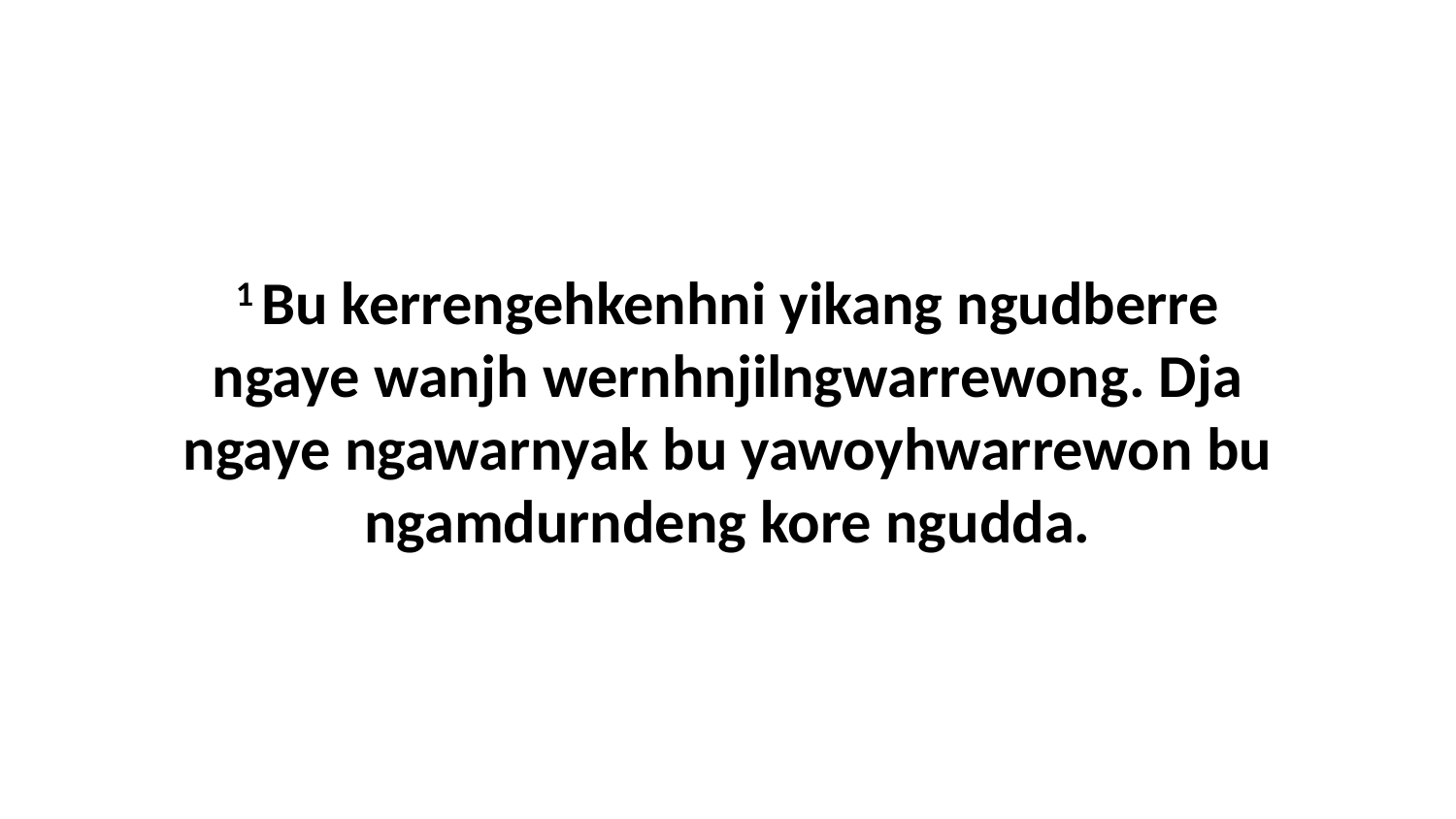

1 Bu kerrengehkenhni yikang ngudberre ngaye wanjh wernhnjilngwarrewong. Dja ngaye ngawarnyak bu yawoyhwarrewon bu ngamdurndeng kore ngudda.